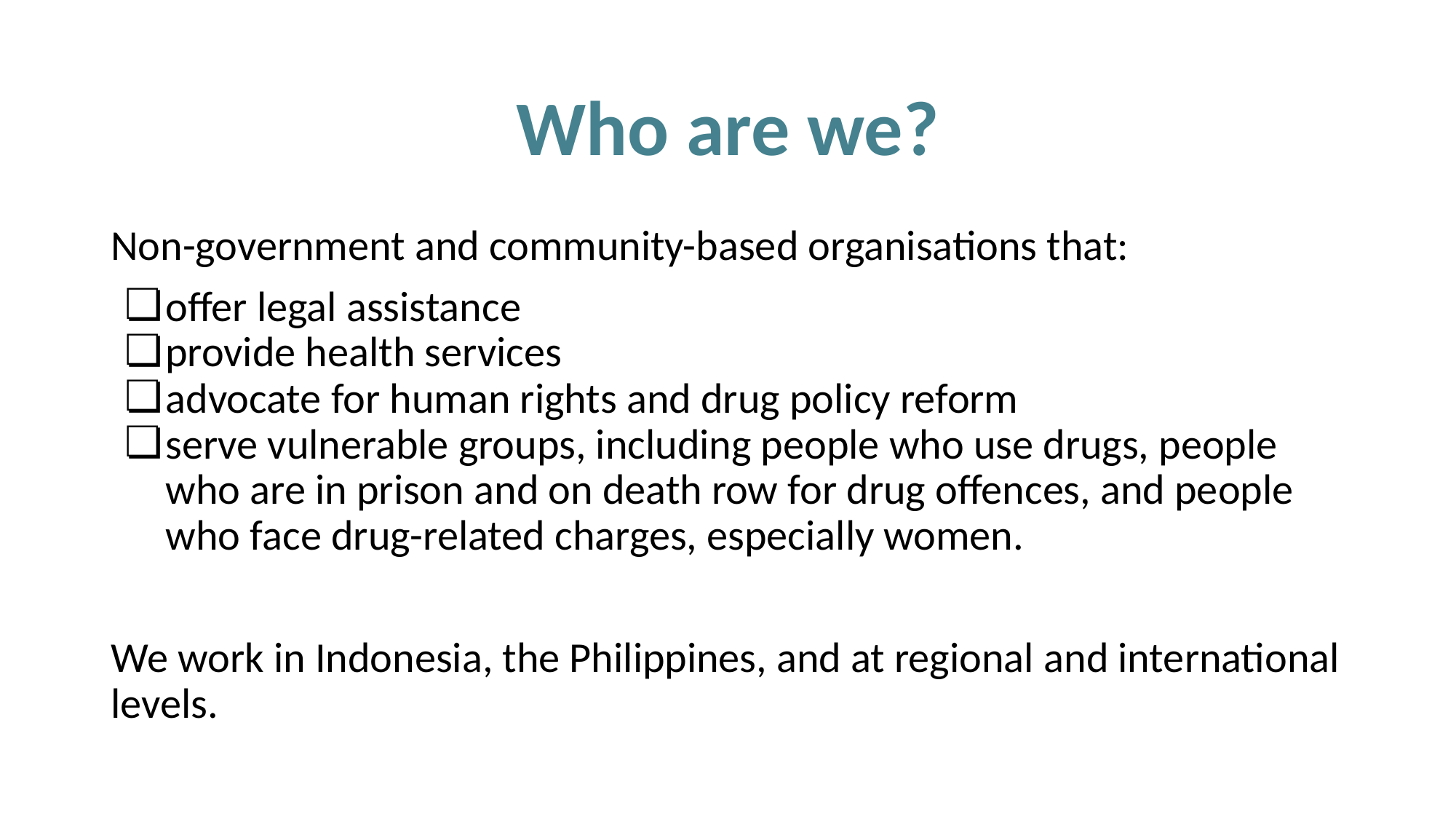

# Who are we?
Non-government and community-based organisations that:
offer legal assistance
provide health services
advocate for human rights and drug policy reform
serve vulnerable groups, including people who use drugs, people who are in prison and on death row for drug offences, and people who face drug-related charges, especially women.

We work in Indonesia, the Philippines, and at regional and international levels.